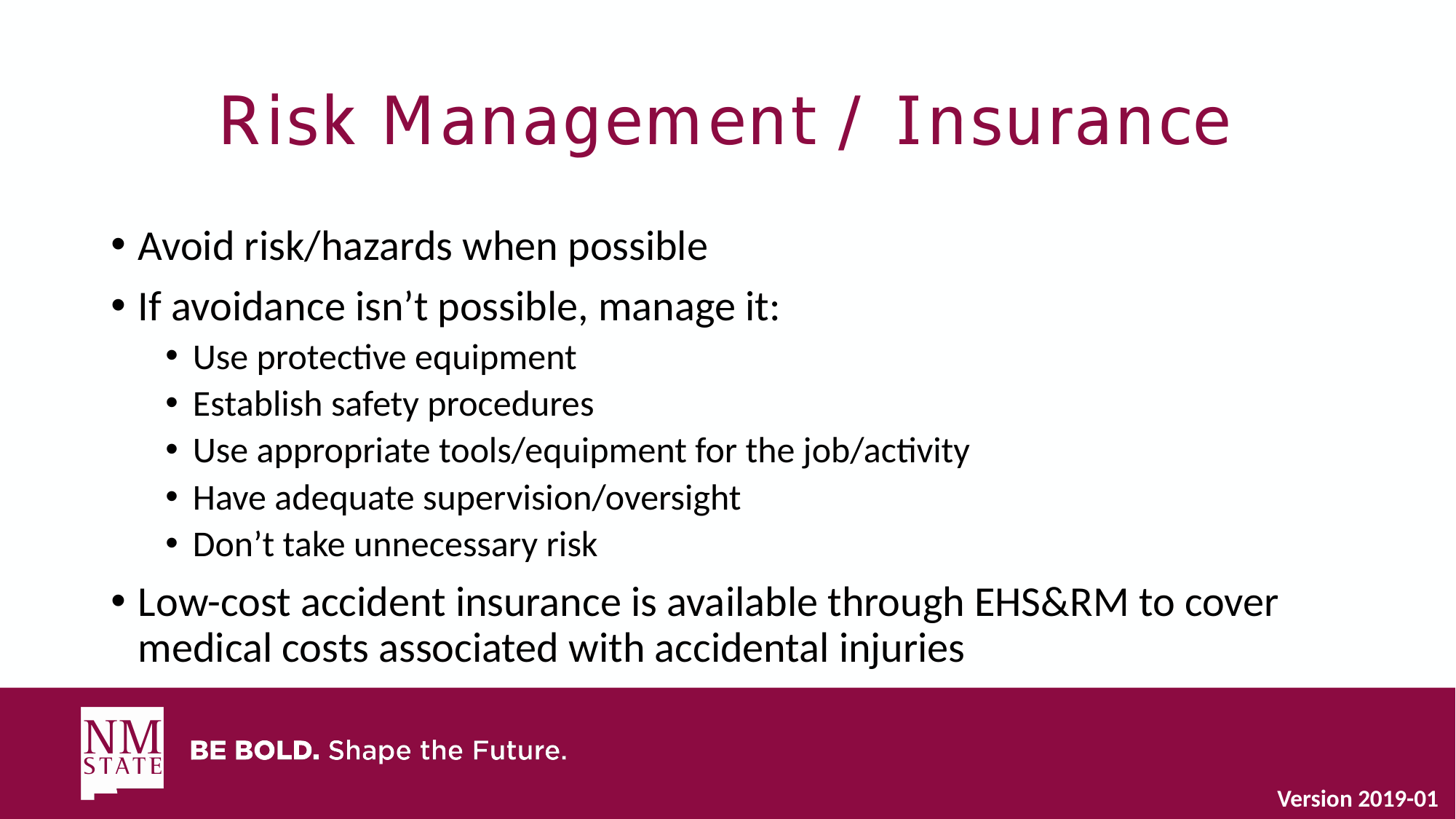

# Risk Management / Insurance
Avoid risk/hazards when possible
If avoidance isn’t possible, manage it:
Use protective equipment
Establish safety procedures
Use appropriate tools/equipment for the job/activity
Have adequate supervision/oversight
Don’t take unnecessary risk
Low-cost accident insurance is available through EHS&RM to cover medical costs associated with accidental injuries
Version 2019-01